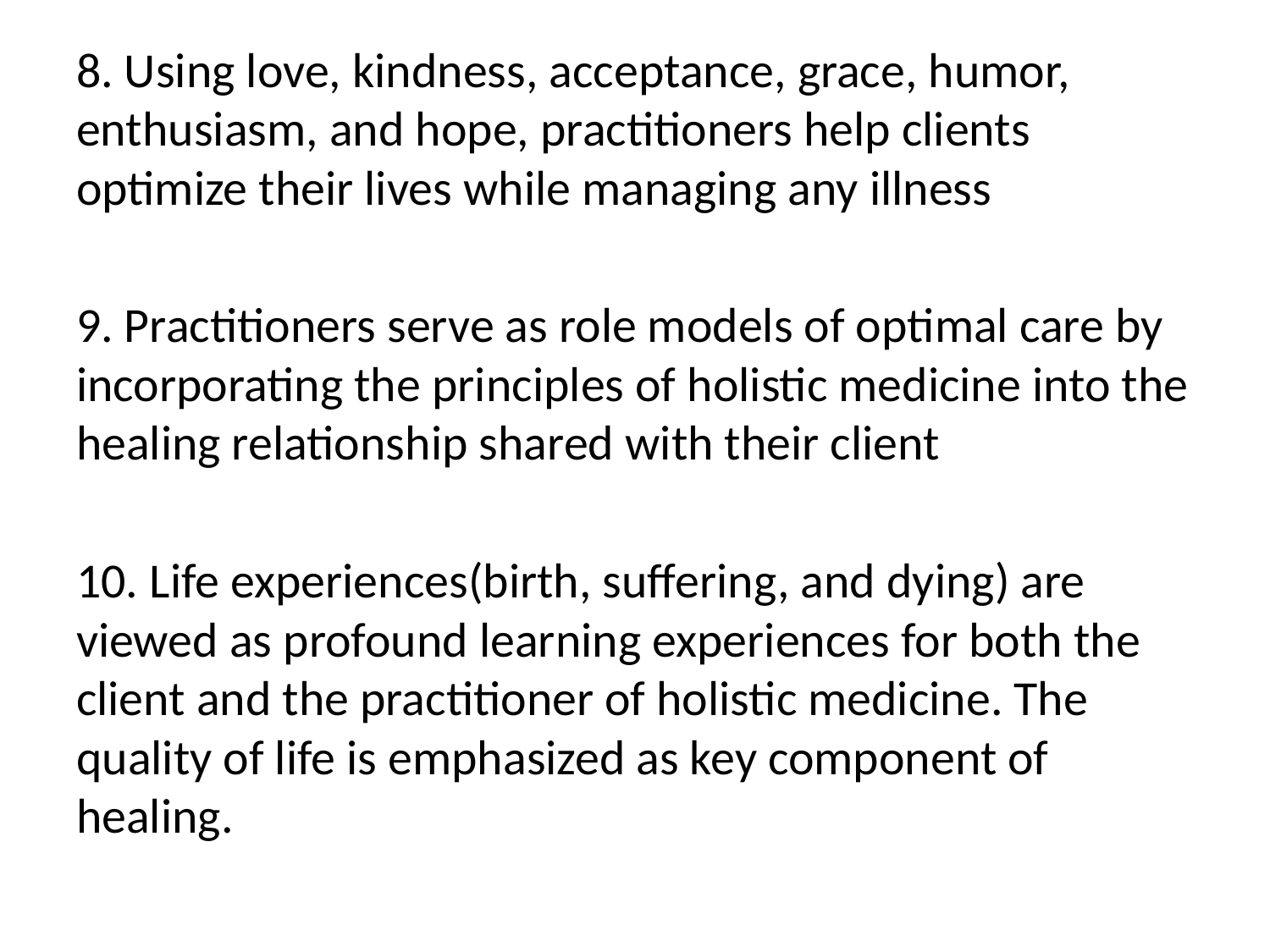

8. Using love, kindness, acceptance, grace, humor, enthusiasm, and hope, practitioners help clients optimize their lives while managing any illness

9. Practitioners serve as role models of optimal care by incorporating the principles of holistic medicine into the healing relationship shared with their client

10. Life experiences(birth, suffering, and dying) are viewed as profound learning experiences for both the client and the practitioner of holistic medicine. The quality of life is emphasized as key component of healing.
#